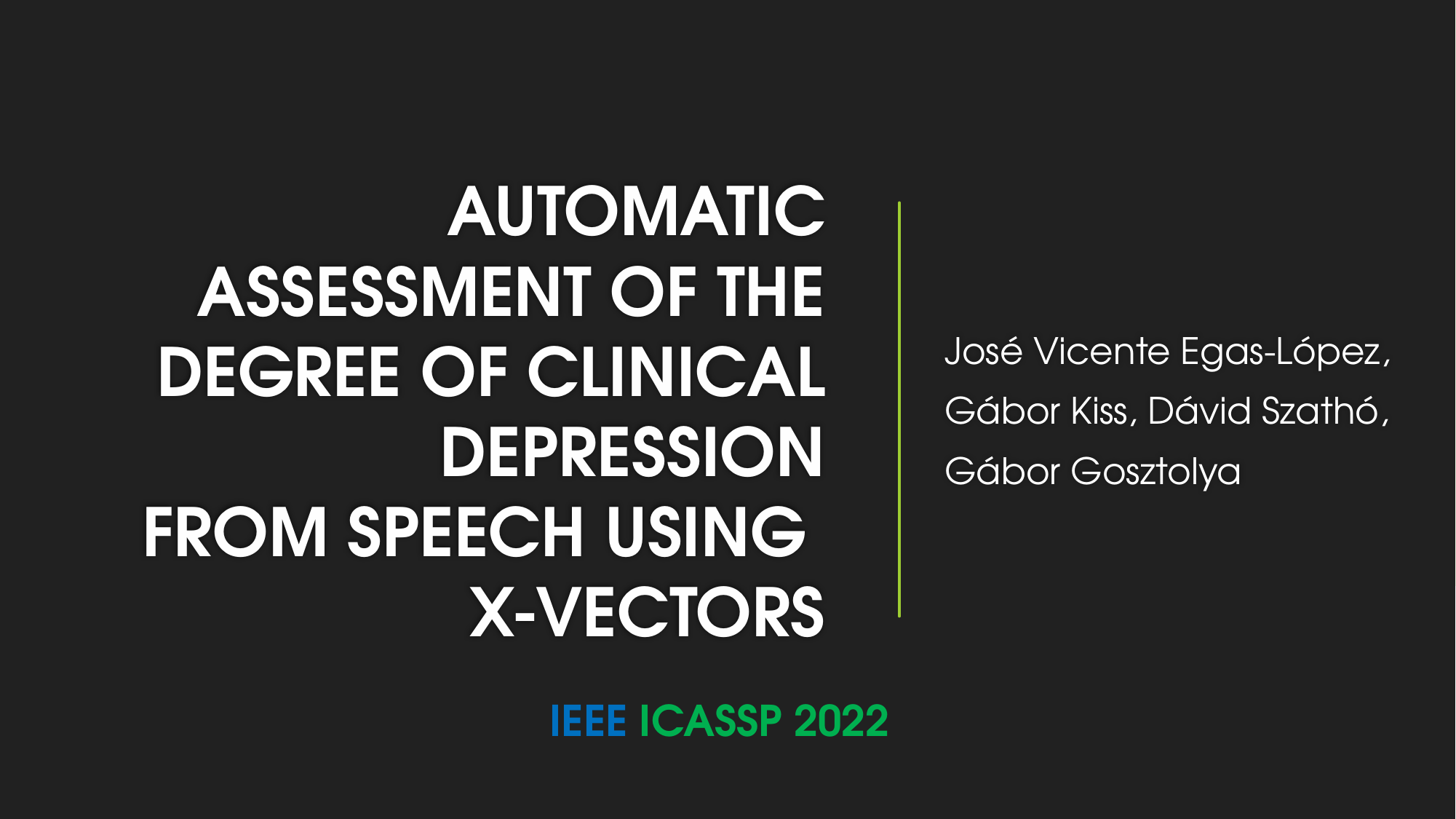

# AUTOMATIC ASSESSMENT OF THE DEGREE OF CLINICAL DEPRESSION
FROM SPEECH USING  X-VECTORS
José Vicente Egas-López,
Gábor Kiss, Dávid Szathó,
Gábor Gosztolya
IEEE ICASSP 2022